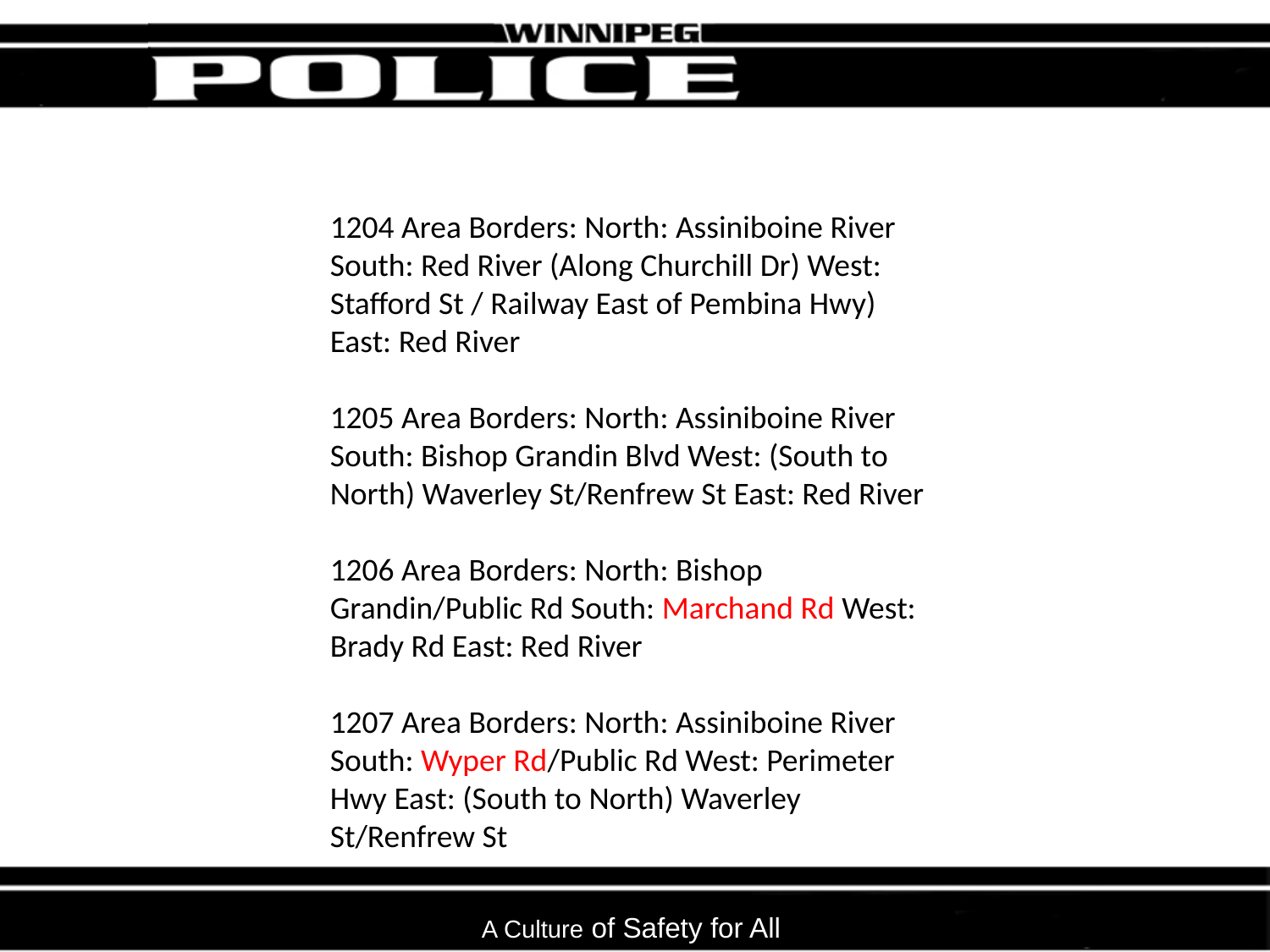

1204 Area Borders: North: Assiniboine River South: Red River (Along Churchill Dr) West: Stafford St / Railway East of Pembina Hwy) East: Red River

1205 Area Borders: North: Assiniboine River South: Bishop Grandin Blvd West: (South to North) Waverley St/Renfrew St East: Red River

1206 Area Borders: North: Bishop Grandin/Public Rd South: Marchand Rd West: Brady Rd East: Red River

1207 Area Borders: North: Assiniboine River South: Wyper Rd/Public Rd West: Perimeter Hwy East: (South to North) Waverley St/Renfrew St